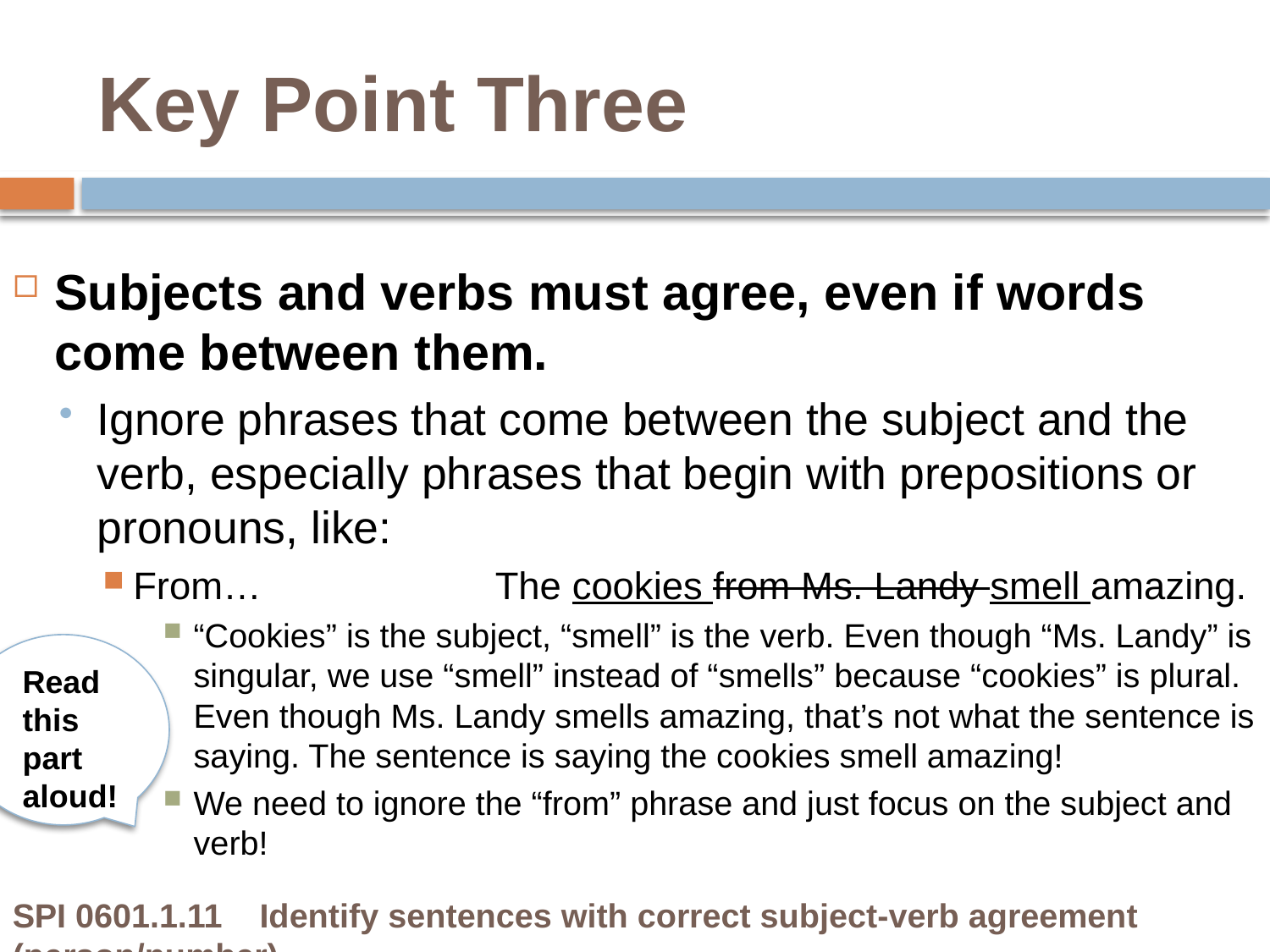

# Key Point Three
Subjects and verbs must agree, even if words come between them.
Ignore phrases that come between the subject and the verb, especially phrases that begin with prepositions or pronouns, like:
From…		The cookies from Ms. Landy smell amazing.
“Cookies” is the subject, “smell” is the verb. Even though “Ms. Landy” is singular, we use “smell” instead of “smells” because “cookies” is plural. Even though Ms. Landy smells amazing, that’s not what the sentence is saying. The sentence is saying the cookies smell amazing!
We need to ignore the “from” phrase and just focus on the subject and verb!

Read this part aloud!
SPI 0601.1.11    Identify sentences with correct subject-verb agreement (person/number).